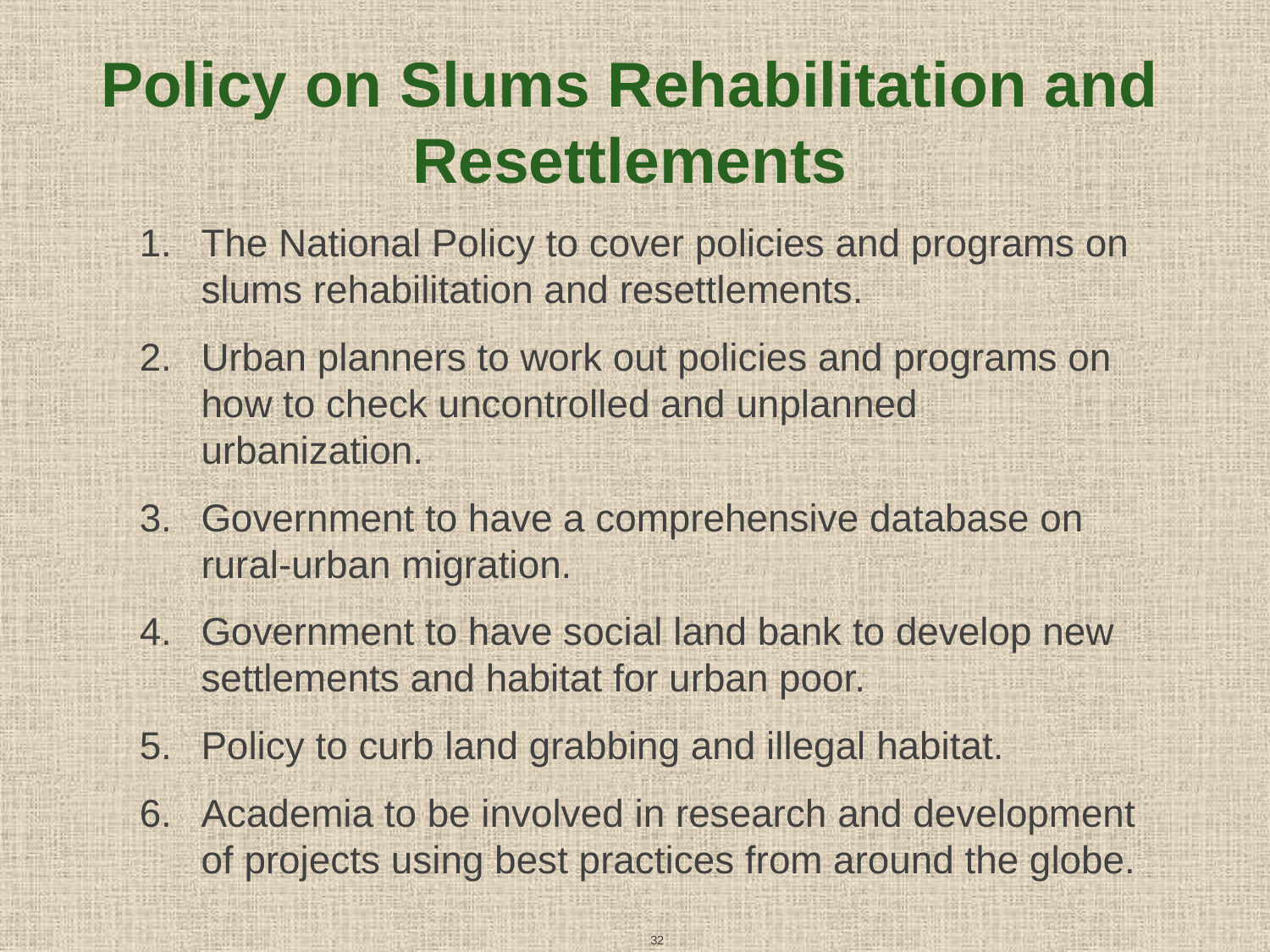

# Policy on Slums Rehabilitation and Resettlements
The National Policy to cover policies and programs on slums rehabilitation and resettlements.
Urban planners to work out policies and programs on how to check uncontrolled and unplanned urbanization.
Government to have a comprehensive database on rural-urban migration.
Government to have social land bank to develop new settlements and habitat for urban poor.
Policy to curb land grabbing and illegal habitat.
Academia to be involved in research and development of projects using best practices from around the globe.
32